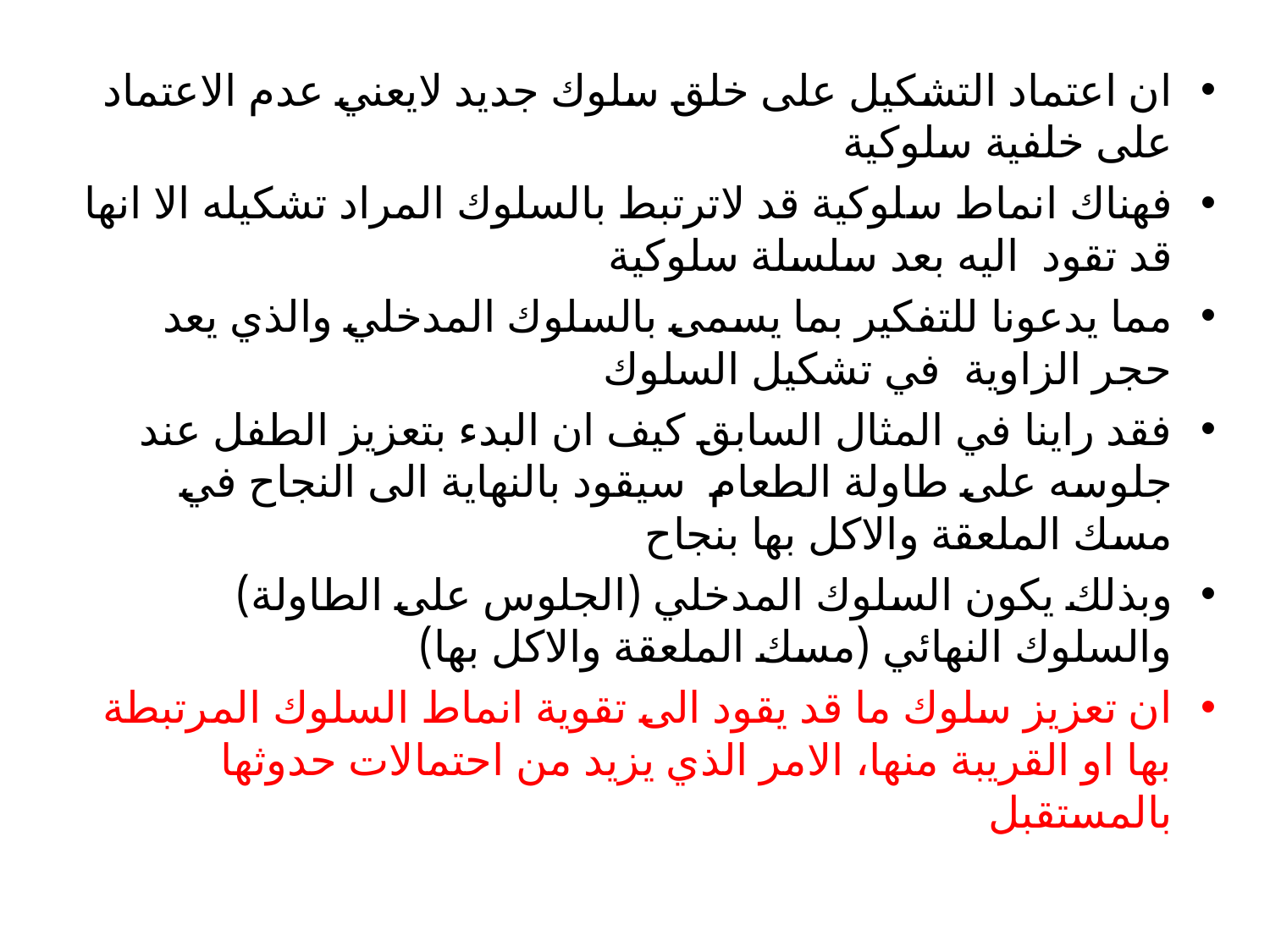

ان اعتماد التشكيل على خلق سلوك جديد لايعني عدم الاعتماد على خلفية سلوكية
فهناك انماط سلوكية قد لاترتبط بالسلوك المراد تشكيله الا انها قد تقود  اليه بعد سلسلة سلوكية
مما يدعونا للتفكير بما يسمى بالسلوك المدخلي والذي يعد حجر الزاوية  في تشكيل السلوك
فقد راينا في المثال السابق كيف ان البدء بتعزيز الطفل عند جلوسه على طاولة الطعام  سيقود بالنهاية الى النجاح في مسك الملعقة والاكل بها بنجاح
وبذلك يكون السلوك المدخلي (الجلوس على الطاولة) والسلوك النهائي (مسك الملعقة والاكل بها)
ان تعزيز سلوك ما قد يقود الى تقوية انماط السلوك المرتبطة بها او القريبة منها، الامر الذي يزيد من احتمالات حدوثها بالمستقبل